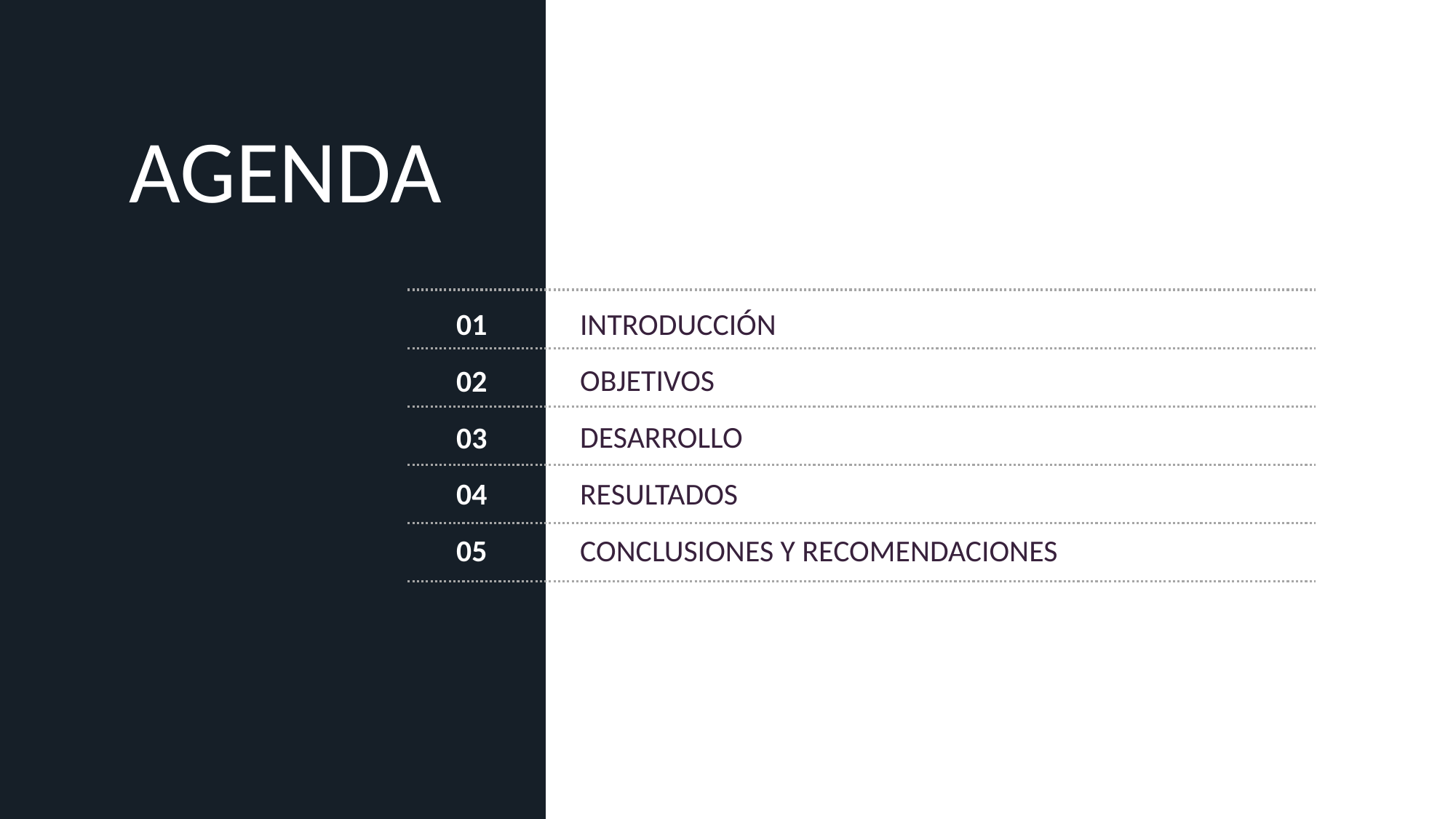

AGENDA
INTRODUCCIÓN
01
OBJETIVOS
02
DESARROLLO
03
RESULTADOS
04
CONCLUSIONES Y RECOMENDACIONES
05